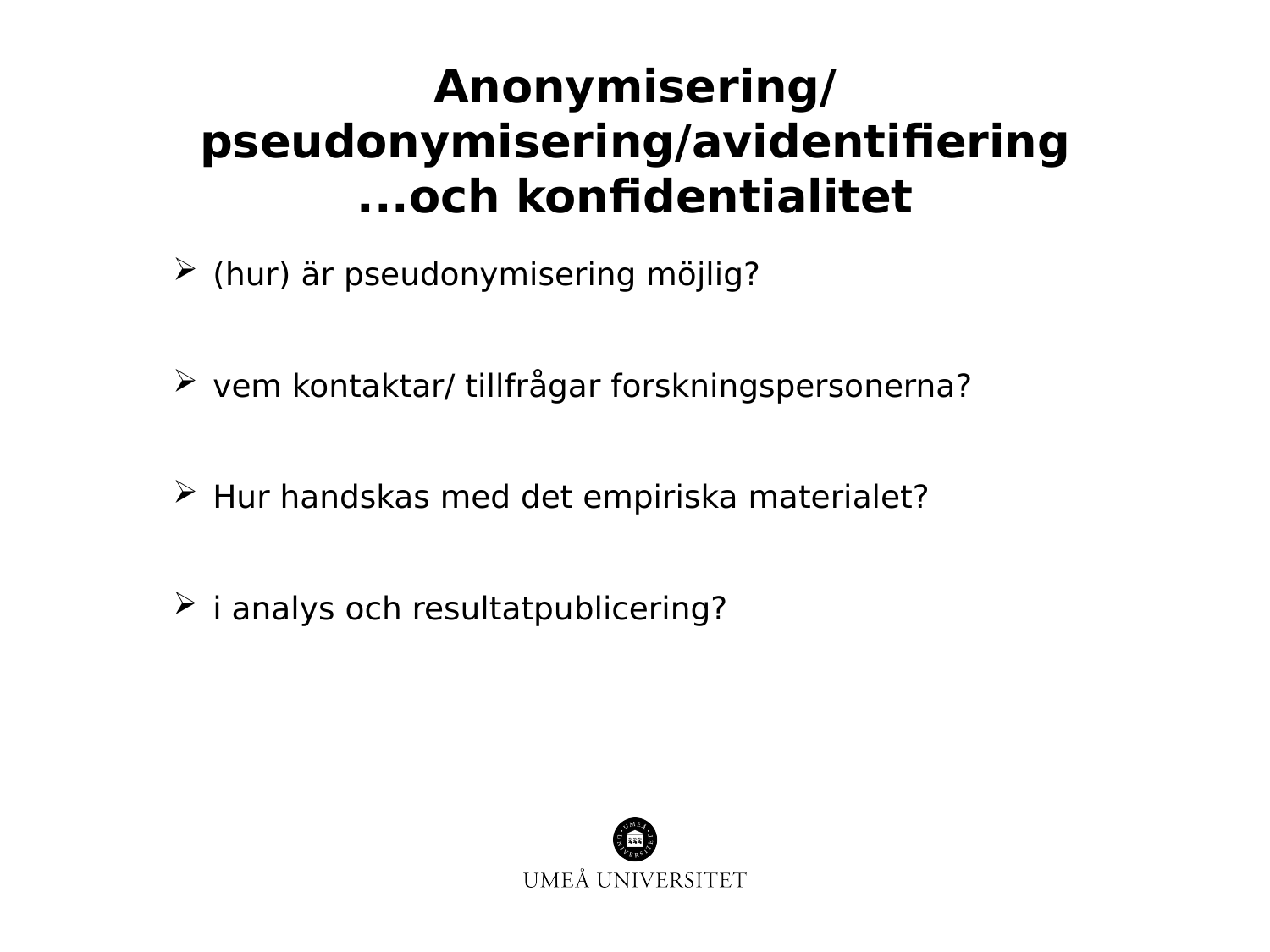

# Anonymisering/ pseudonymisering/avidentifiering ...och konfidentialitet
(hur) är pseudonymisering möjlig?

vem kontaktar/ tillfrågar forskningspersonerna?

Hur handskas med det empiriska materialet?

i analys och resultatpublicering?